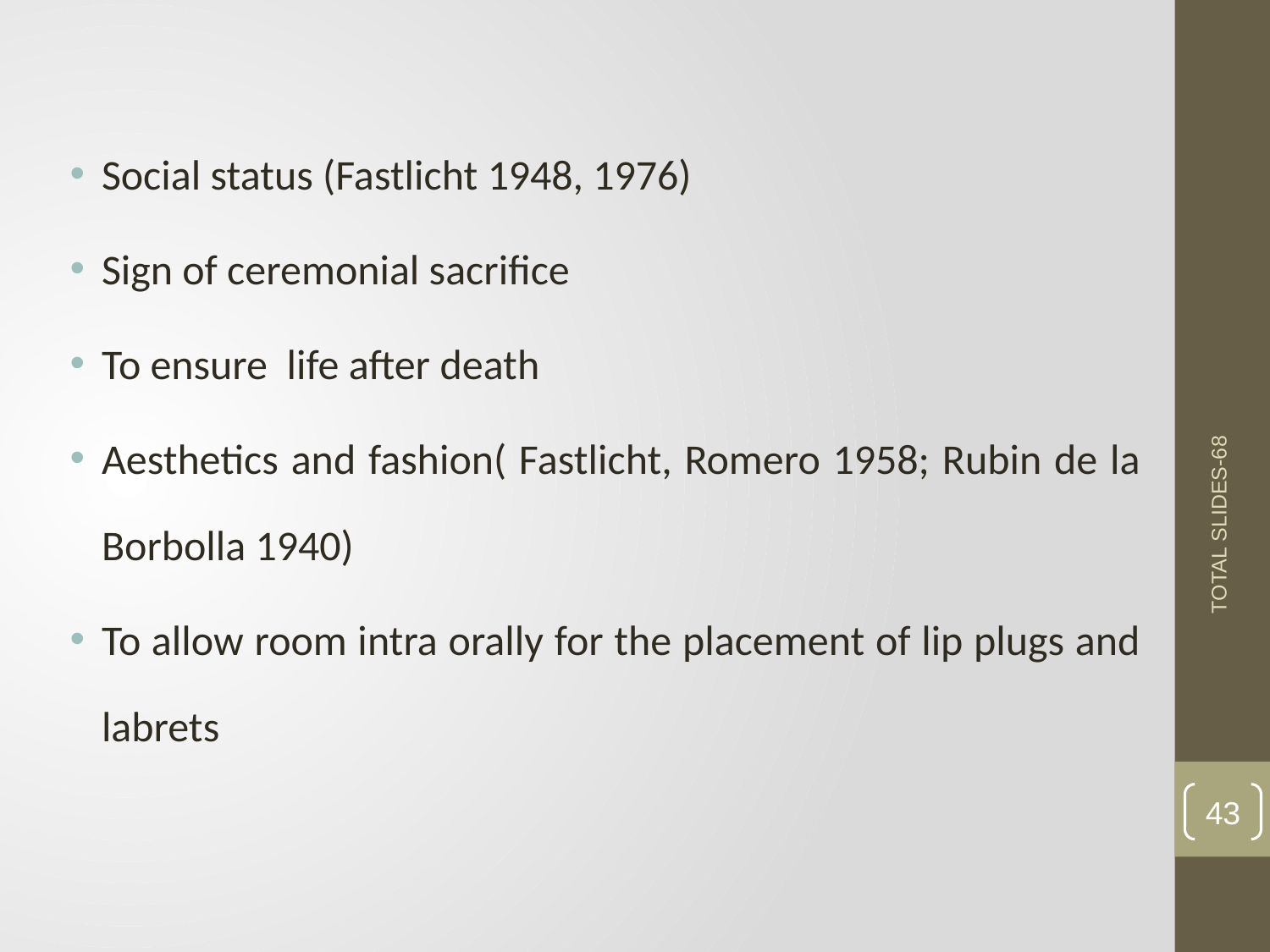

Social status (Fastlicht 1948, 1976)
Sign of ceremonial sacrifice
To ensure  life after death
Aesthetics and fashion( Fastlicht, Romero 1958; Rubin de la Borbolla 1940)
To allow room intra orally for the placement of lip plugs and labrets

TOTAL SLIDES-68
43